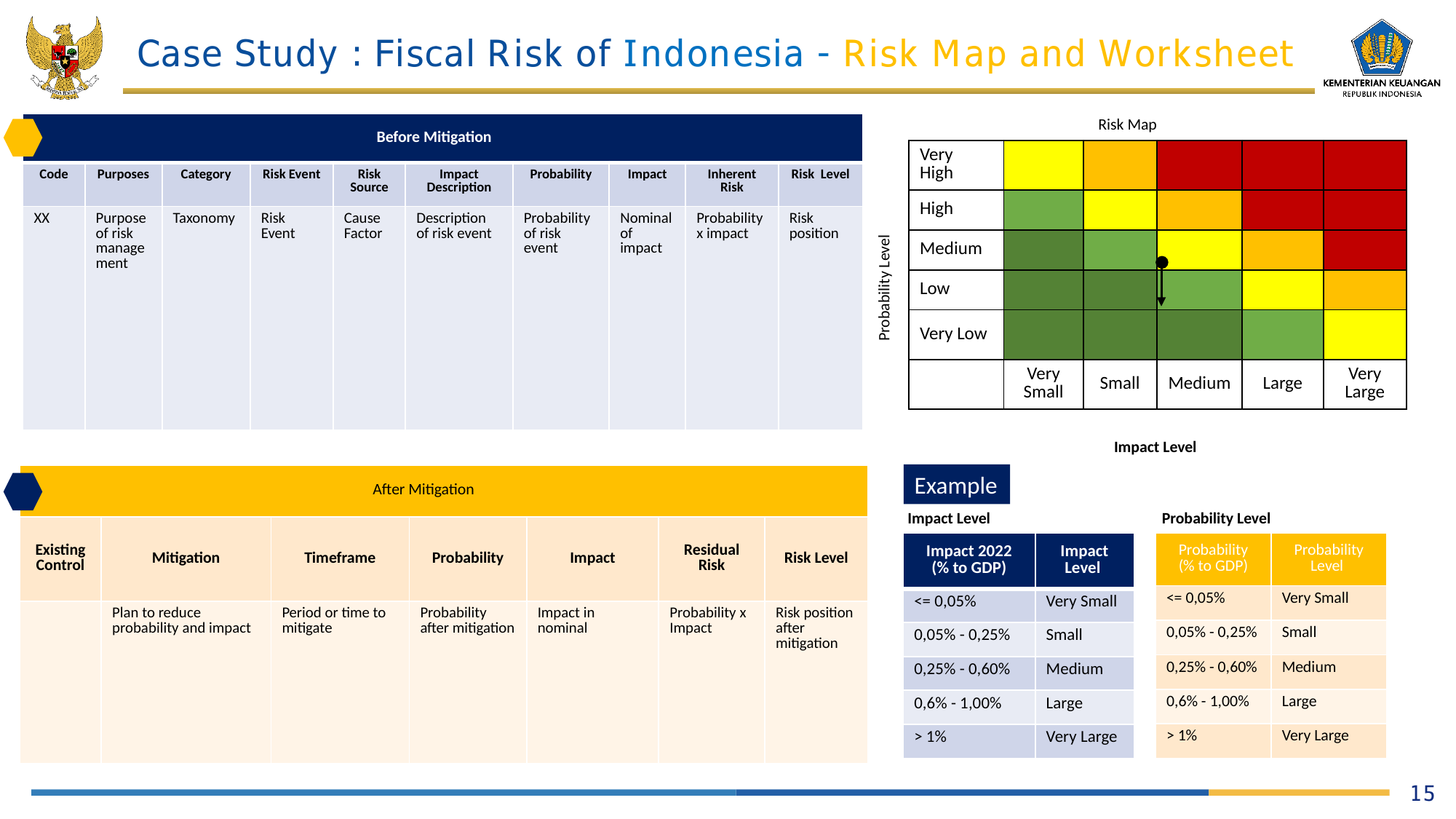

# Case Study : Fiscal Risk of Indonesia - Risk Map and Worksheet
Risk Map
| Before Mitigation |  |  |  |  |  |  |  |  |  |
| --- | --- | --- | --- | --- | --- | --- | --- | --- | --- |
| Code | Purposes | Category | Risk Event | Risk Source | Impact Description | Probability | Impact | Inherent Risk | Risk Level |
| XX | Purpose of risk management | Taxonomy | Risk Event | Cause Factor | Description of risk event | Probability of risk event | Nominal of impact | Probability x impact | Risk position |

| Very High |  |  |  |  |  |
| --- | --- | --- | --- | --- | --- |
| High |  |  |  |  |  |
| Medium |  |  |  |  |  |
| Low |  |  |  |  |  |
| Very Low |  |  |  |  |  |
|  | Very Small | Small | Medium | Large | Very Large |

Probability Level
Impact Level
Example
| After Mitigation |  |  |  |  |  |  |
| --- | --- | --- | --- | --- | --- | --- |
| Existing Control | Mitigation | Timeframe | Probability | Impact | Residual Risk | Risk Level |
|  | Plan to reduce probability and impact | Period or time to mitigate | Probability after mitigation | Impact in nominal | Probability x Impact | Risk position after mitigation |

Impact Level
Probability Level
| Impact 2022 (% to GDP) | Impact Level |
| --- | --- |
| <= 0,05% | Very Small |
| 0,05% - 0,25% | Small |
| 0,25% - 0,60% | Medium |
| 0,6% - 1,00% | Large |
| > 1% | Very Large |
| Probability (% to GDP) | Probability Level |
| --- | --- |
| <= 0,05% | Very Small |
| 0,05% - 0,25% | Small |
| 0,25% - 0,60% | Medium |
| 0,6% - 1,00% | Large |
| > 1% | Very Large |
15